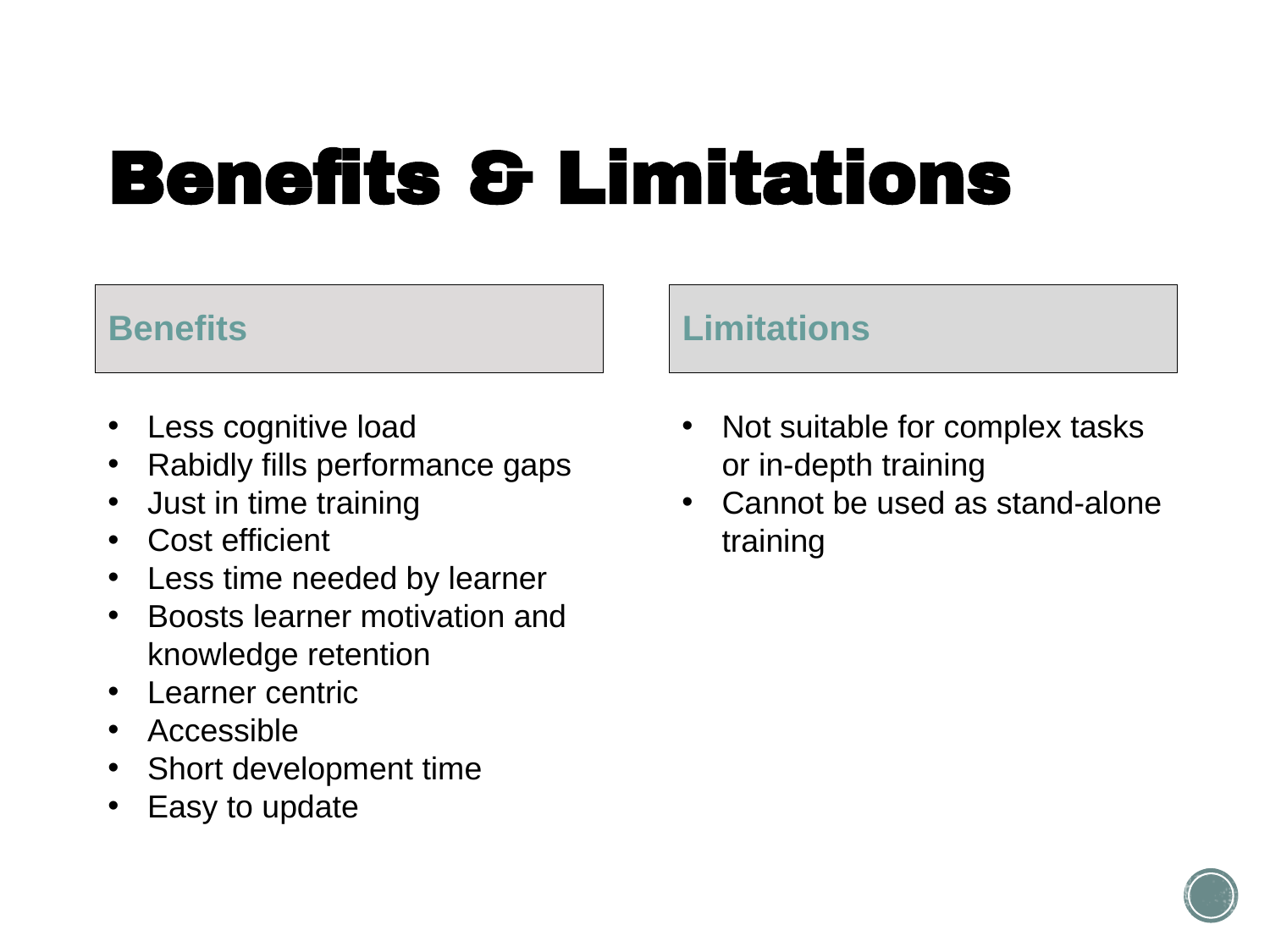

# Benefits & Limitations
Benefits
Limitations
Not suitable for complex tasks or in-depth training
Cannot be used as stand-alone training
Less cognitive load
Rabidly fills performance gaps
Just in time training
Cost efficient
Less time needed by learner
Boosts learner motivation and knowledge retention
Learner centric
Accessible
Short development time
Easy to update